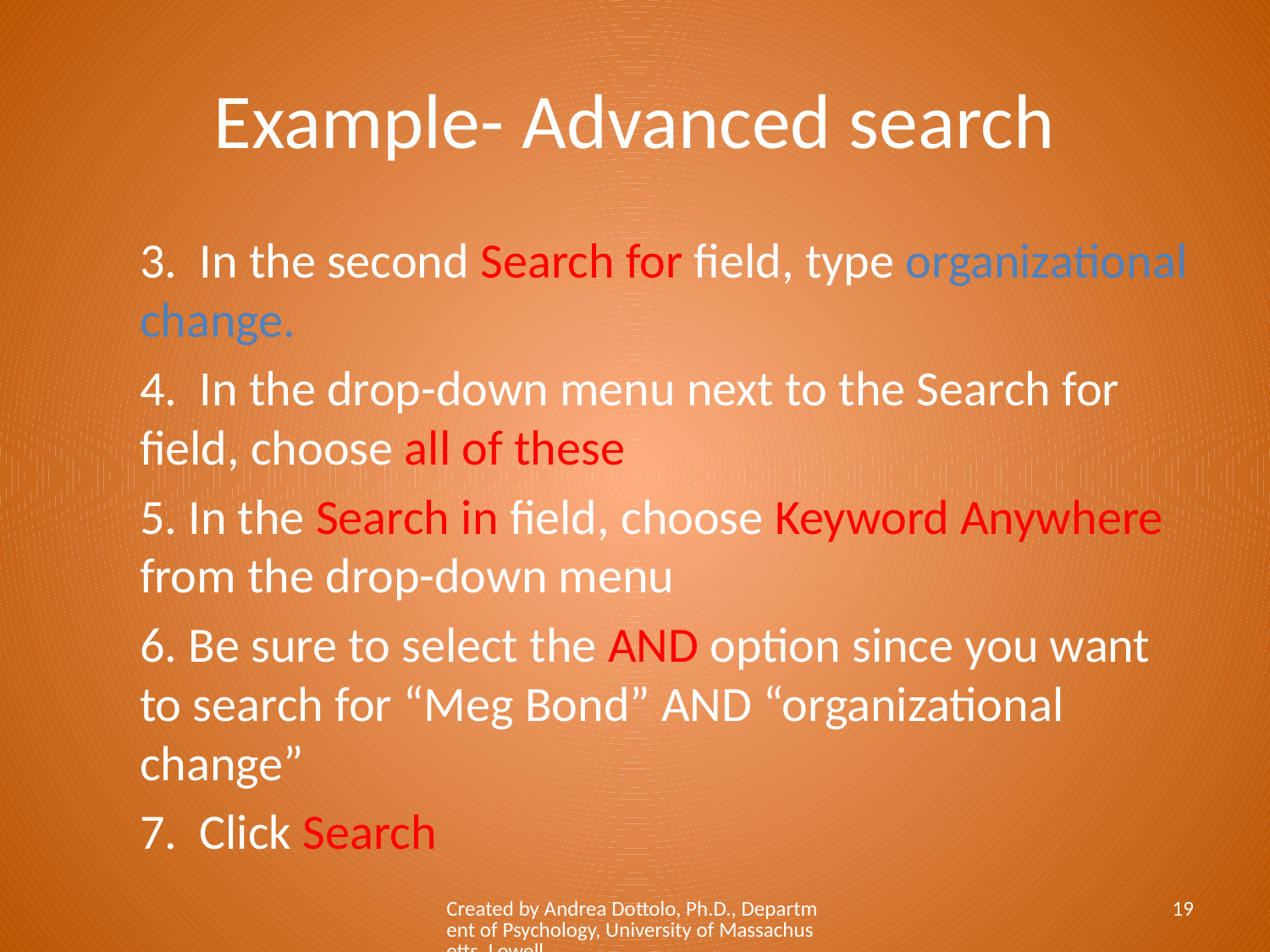

# Example- Advanced search
3.  In the second Search for field, type organizational change.
4.  In the drop-down menu next to the Search for field, choose all of these
5. In the Search in field, choose Keyword Anywhere from the drop-down menu
6. Be sure to select the AND option since you want to search for “Meg Bond” AND “organizational change”
7.  Click Search
Created by Andrea Dottolo, Ph.D., Department of Psychology, University of Massachusetts, Lowell
19